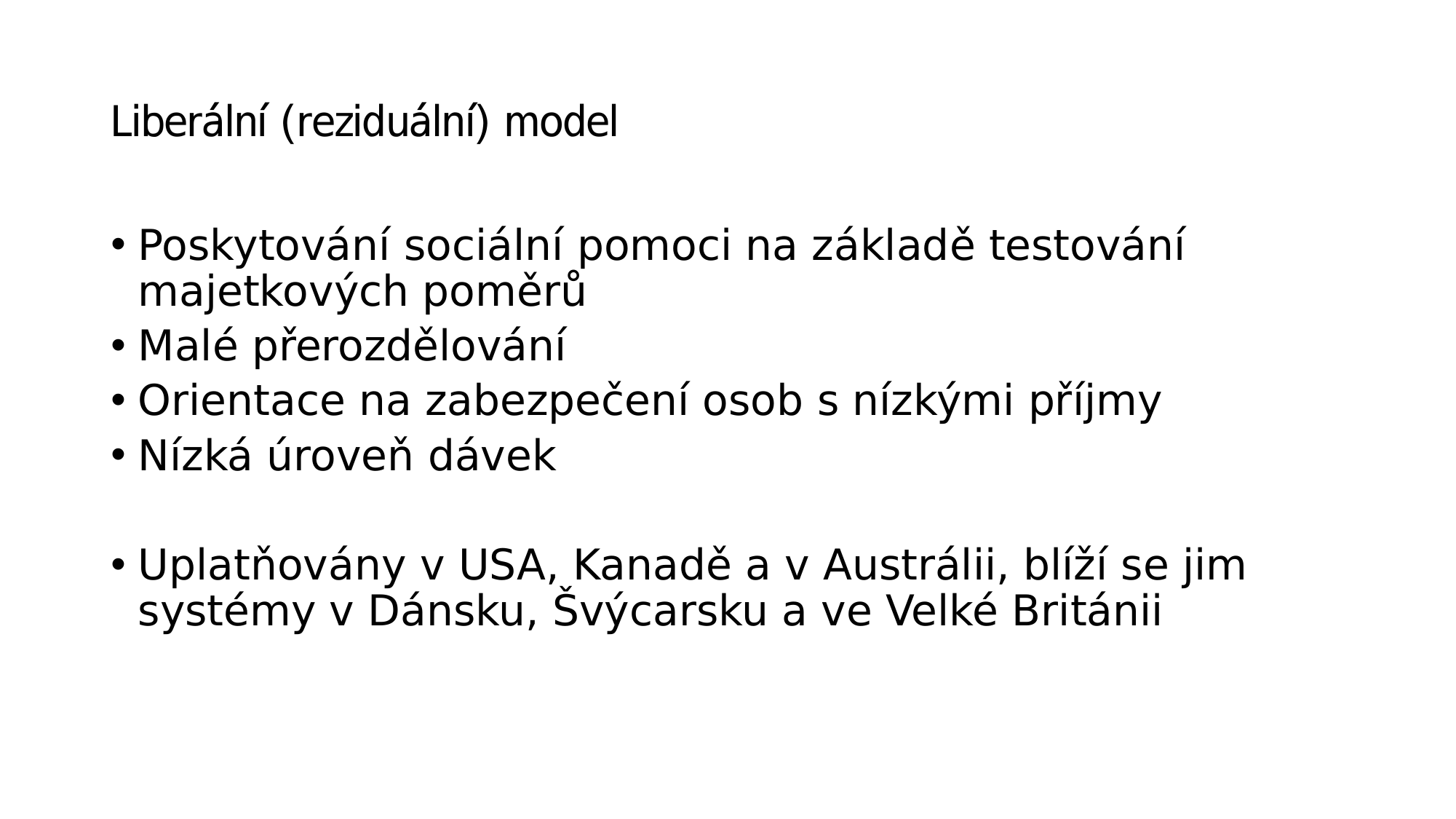

# Liberální (reziduální) model
Poskytování sociální pomoci na základě testování majetkových poměrů
Malé přerozdělování
Orientace na zabezpečení osob s nízkými příjmy
Nízká úroveň dávek

Uplatňovány v USA, Kanadě a v Austrálii, blíží se jim systémy v Dánsku, Švýcarsku a ve Velké Británii